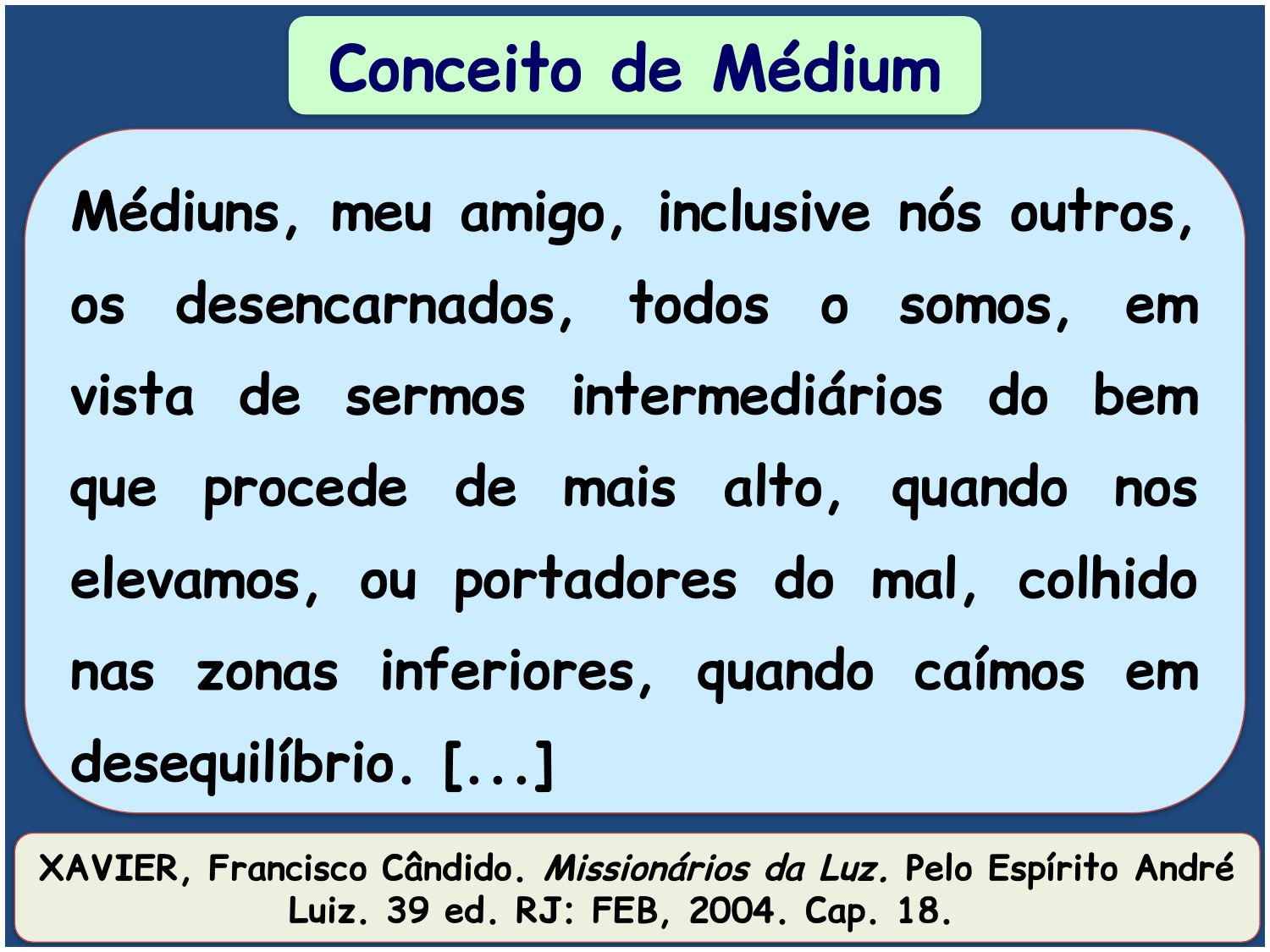

Conceito de Médium
Médiuns, meu amigo, inclusive nós outros, os desencarnados, todos o somos, em vista de sermos intermediários do bem que procede de mais alto, quando nos elevamos, ou portadores do mal, colhido nas zonas inferiores, quando caímos em desequilíbrio. [...]
XAVIER, Francisco Cândido. Missionários da Luz. Pelo Espírito André Luiz. 39 ed. RJ: FEB, 2004. Cap. 18.